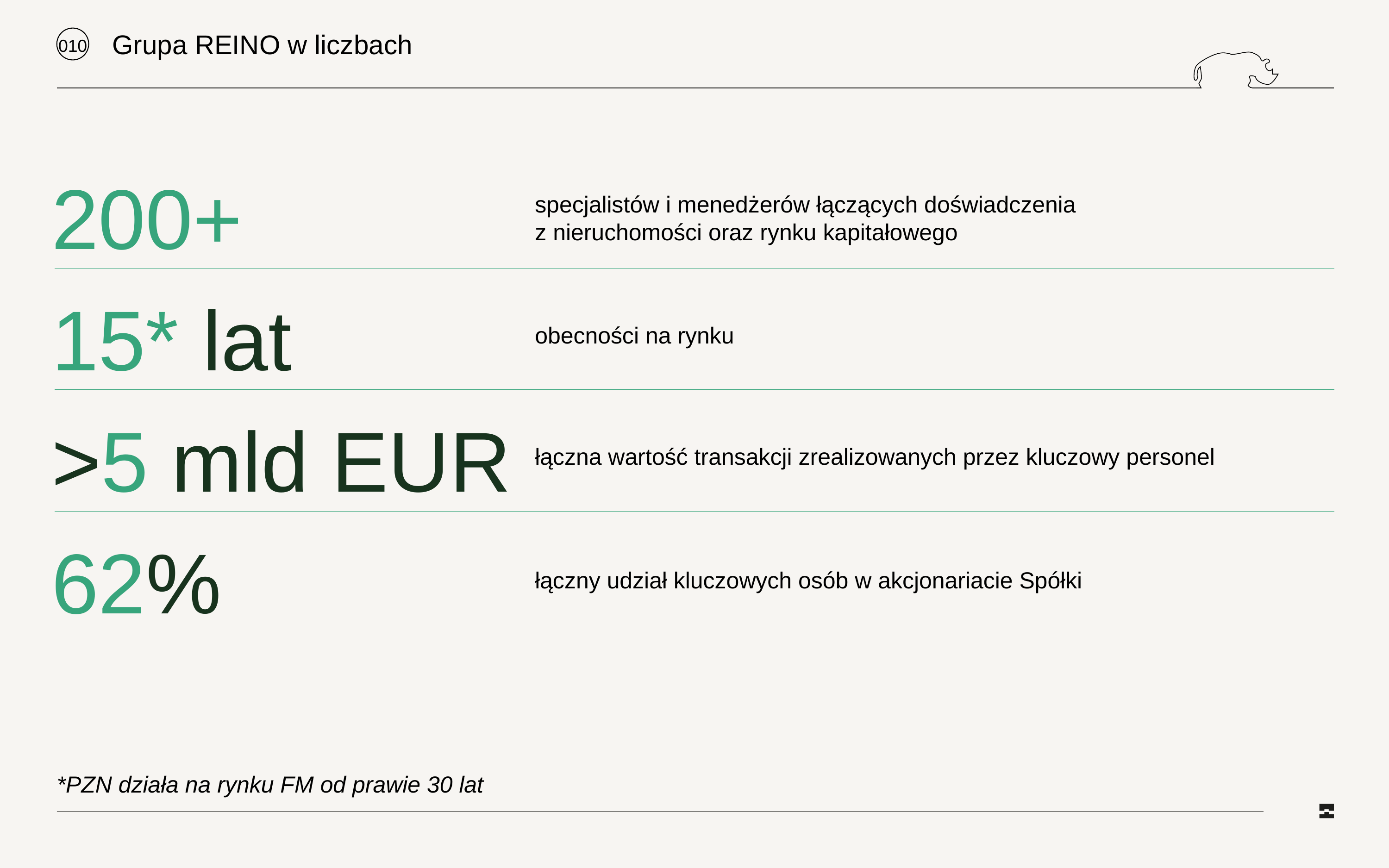

# Grupa REINO w liczbach
010
200+
specjalistów i menedżerów łączących doświadczenia
z nieruchomości oraz rynku kapitałowego
15* lat
obecności na rynku
>5 mld EUR
łączna wartość transakcji zrealizowanych przez kluczowy personel
62%
łączny udział kluczowych osób w akcjonariacie Spółki
*PZN działa na rynku FM od prawie 30 lat